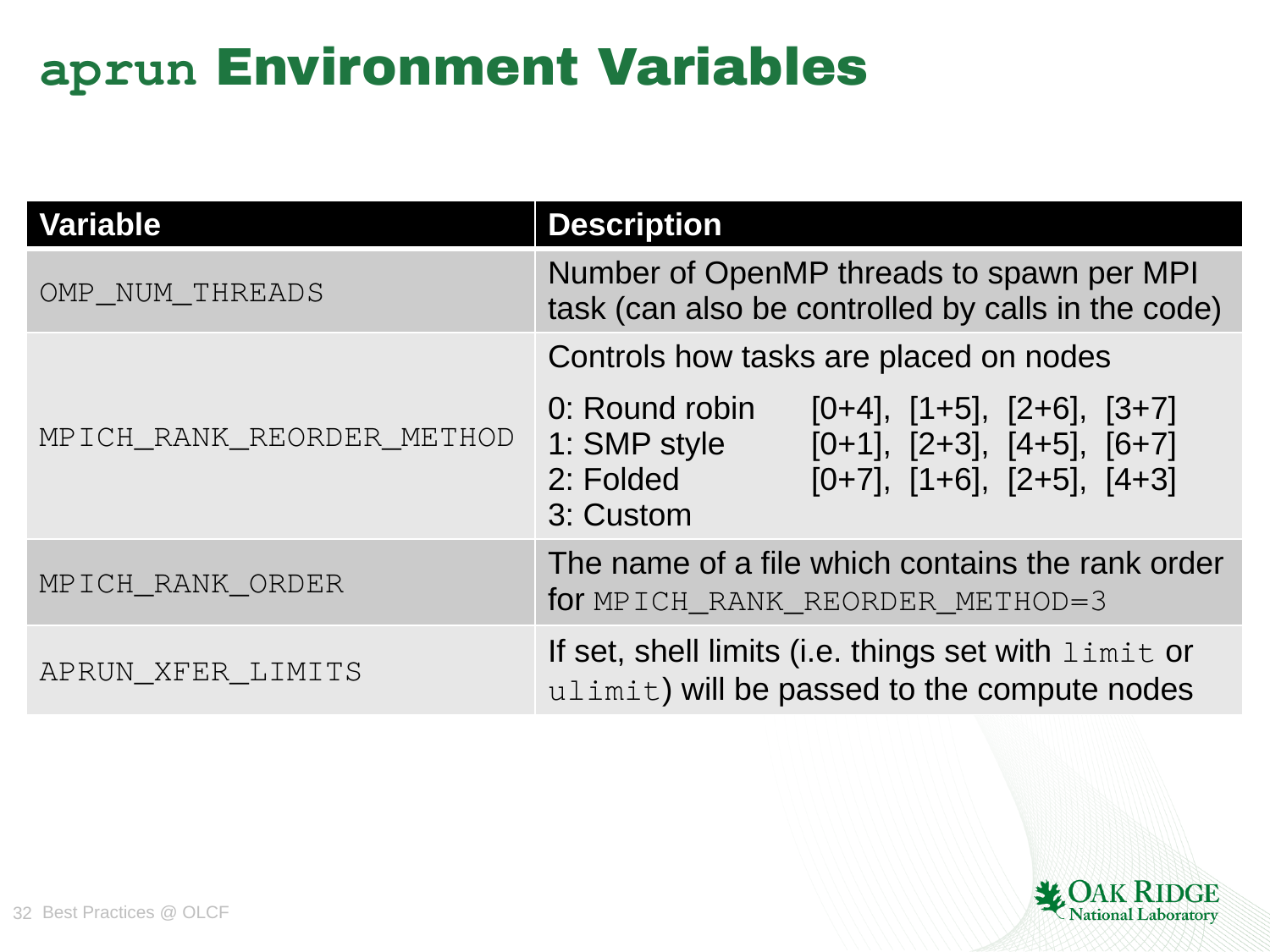

# aprun Environment Variables
| Variable | Description |  |
| --- | --- | --- |
| OMP\_NUM\_THREADS | Number of OpenMP threads to spawn per MPI task (can also be controlled by calls in the code) |  |
| MPICH\_RANK\_REORDER\_METHOD | Controls how tasks are placed on nodes |  |
|  | 0: Round robin 1: SMP style 2: Folded 3: Custom | [0+4], [1+5], [2+6], [3+7] [0+1], [2+3], [4+5], [6+7] [0+7], [1+6], [2+5], [4+3] |
| MPICH\_RANK\_ORDER | The name of a file which contains the rank order for MPICH\_RANK\_REORDER\_METHOD=3 |  |
| APRUN\_XFER\_LIMITS | If set, shell limits (i.e. things set with limit or ulimit) will be passed to the compute nodes |  |